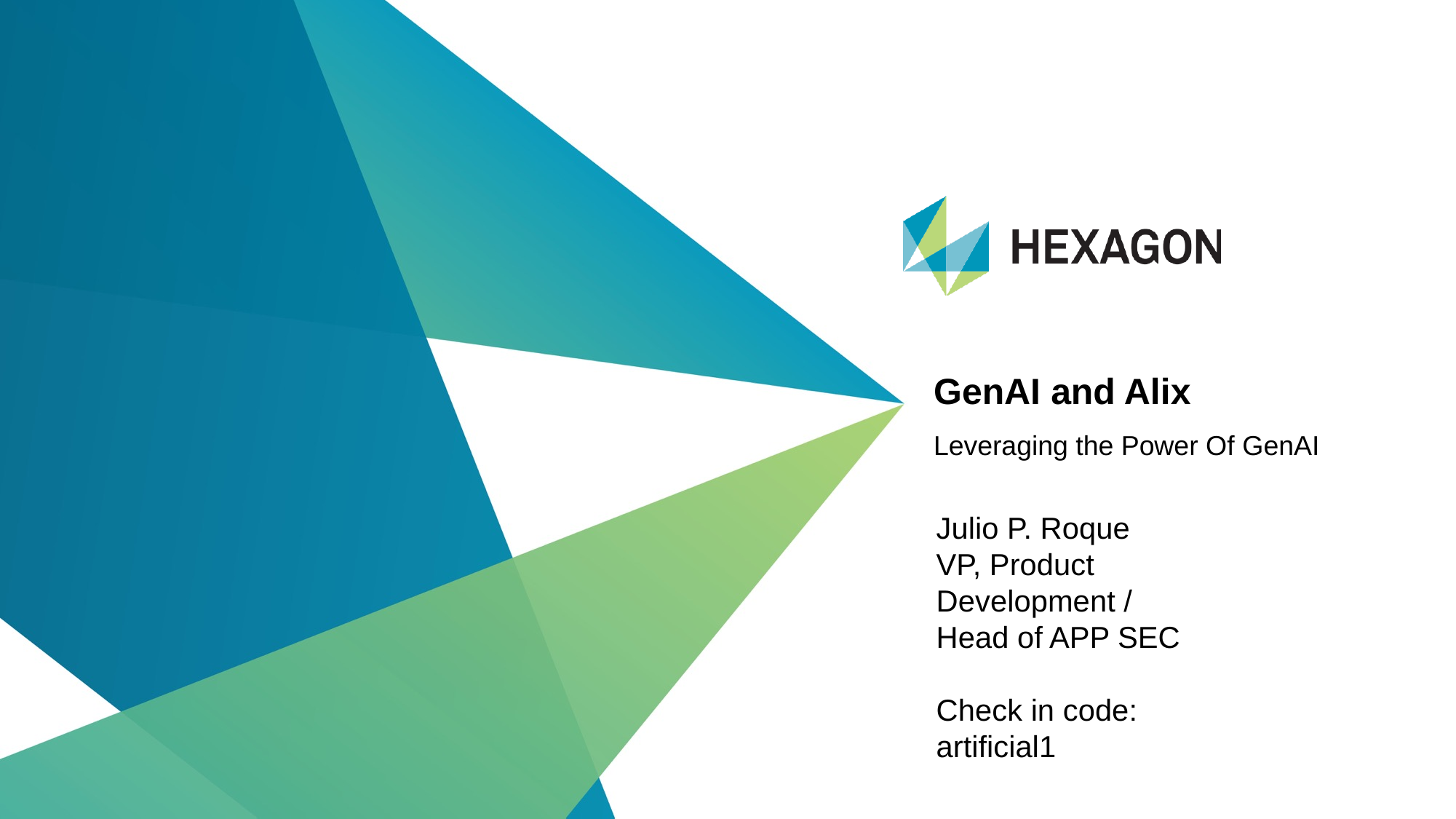

GenAI and Alix
Leveraging the Power Of GenAI
Julio P. Roque
VP, Product Development /
Head of APP SEC

Check in code: artificial1